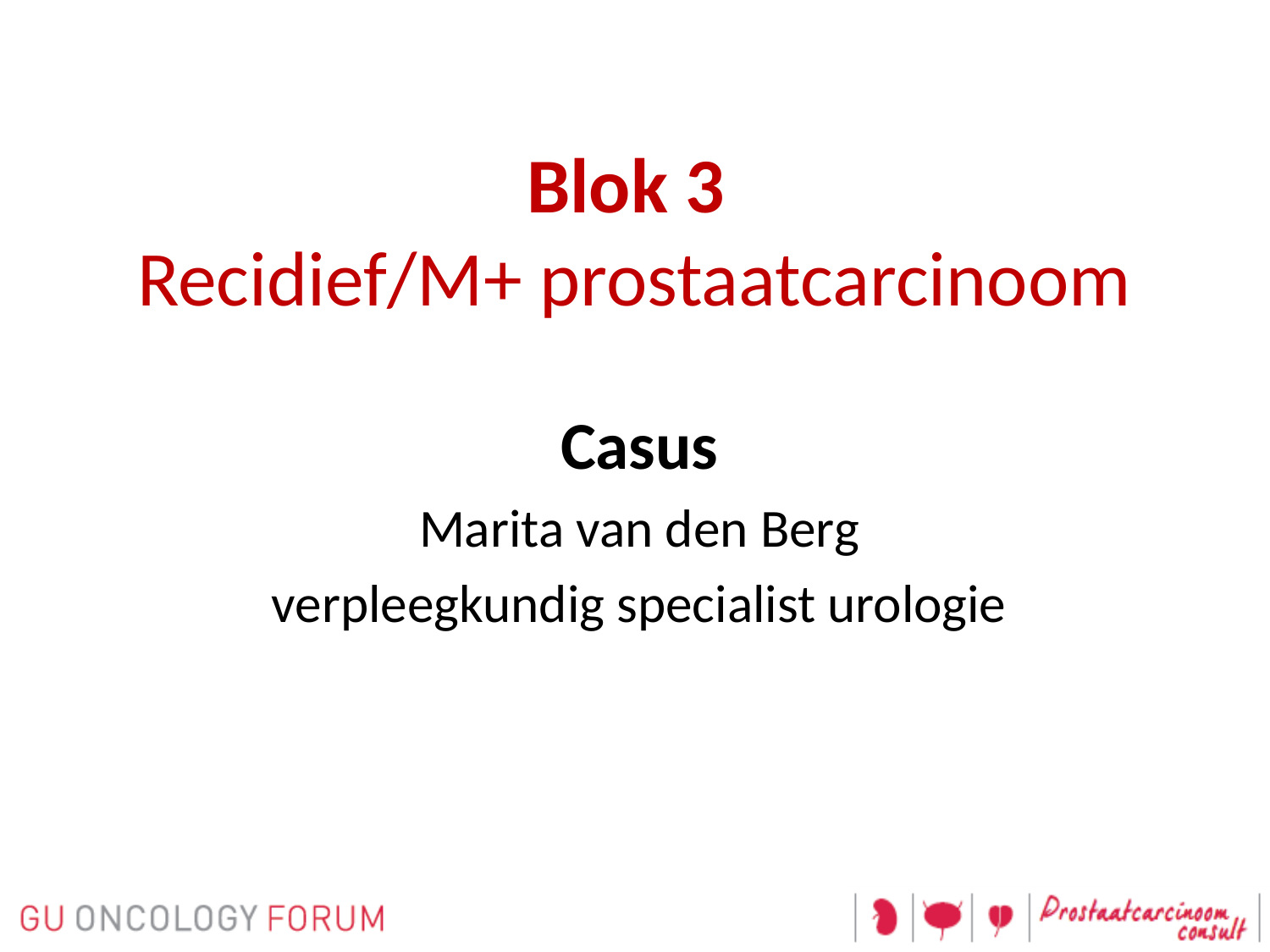

# Blok 3 Recidief/M+ prostaatcarcinoom
Casus
Marita van den Berg
verpleegkundig specialist urologie